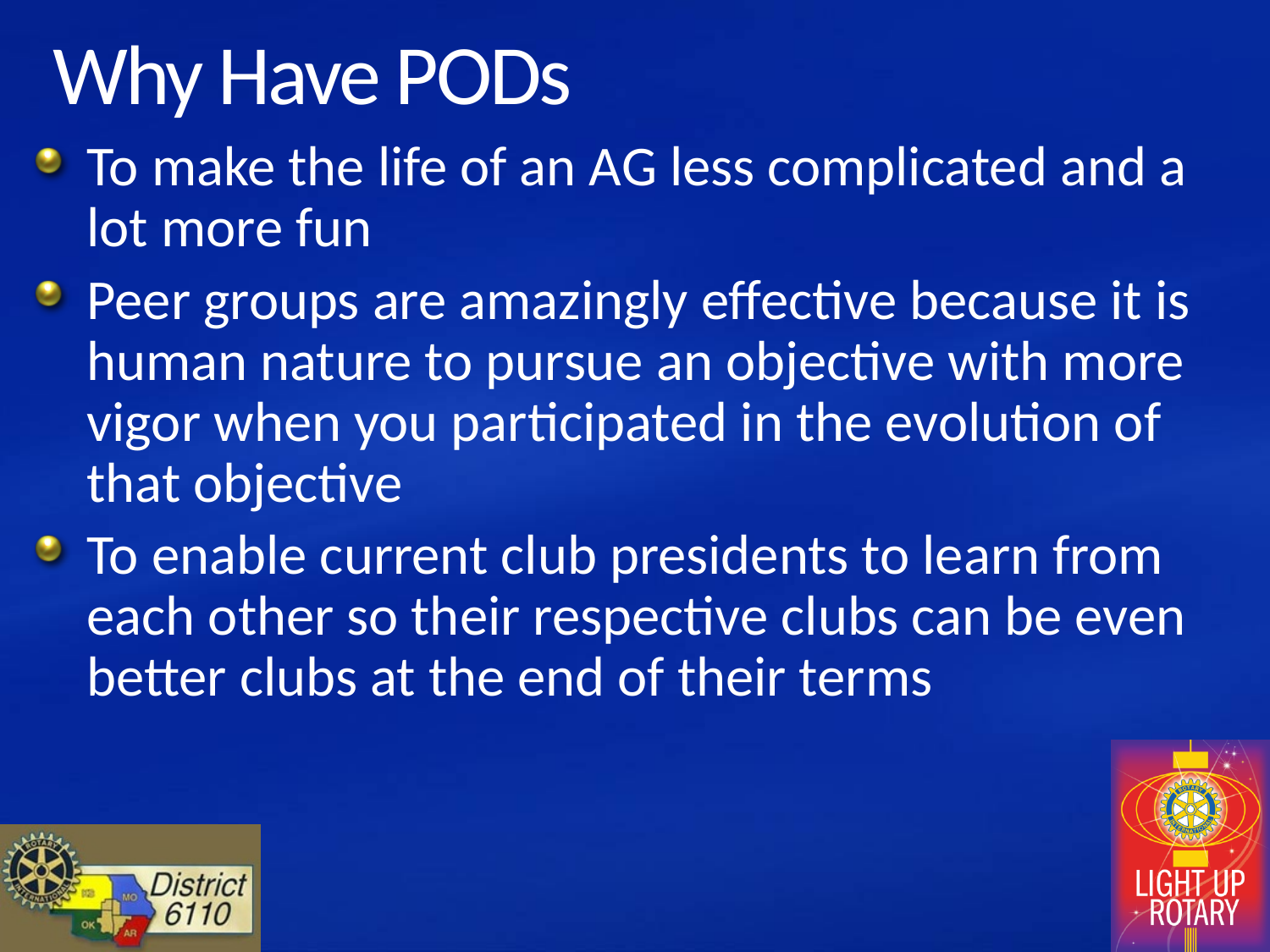

# Why Have PODs
To make the life of an AG less complicated and a lot more fun
Peer groups are amazingly effective because it is human nature to pursue an objective with more vigor when you participated in the evolution of that objective
To enable current club presidents to learn from each other so their respective clubs can be even better clubs at the end of their terms